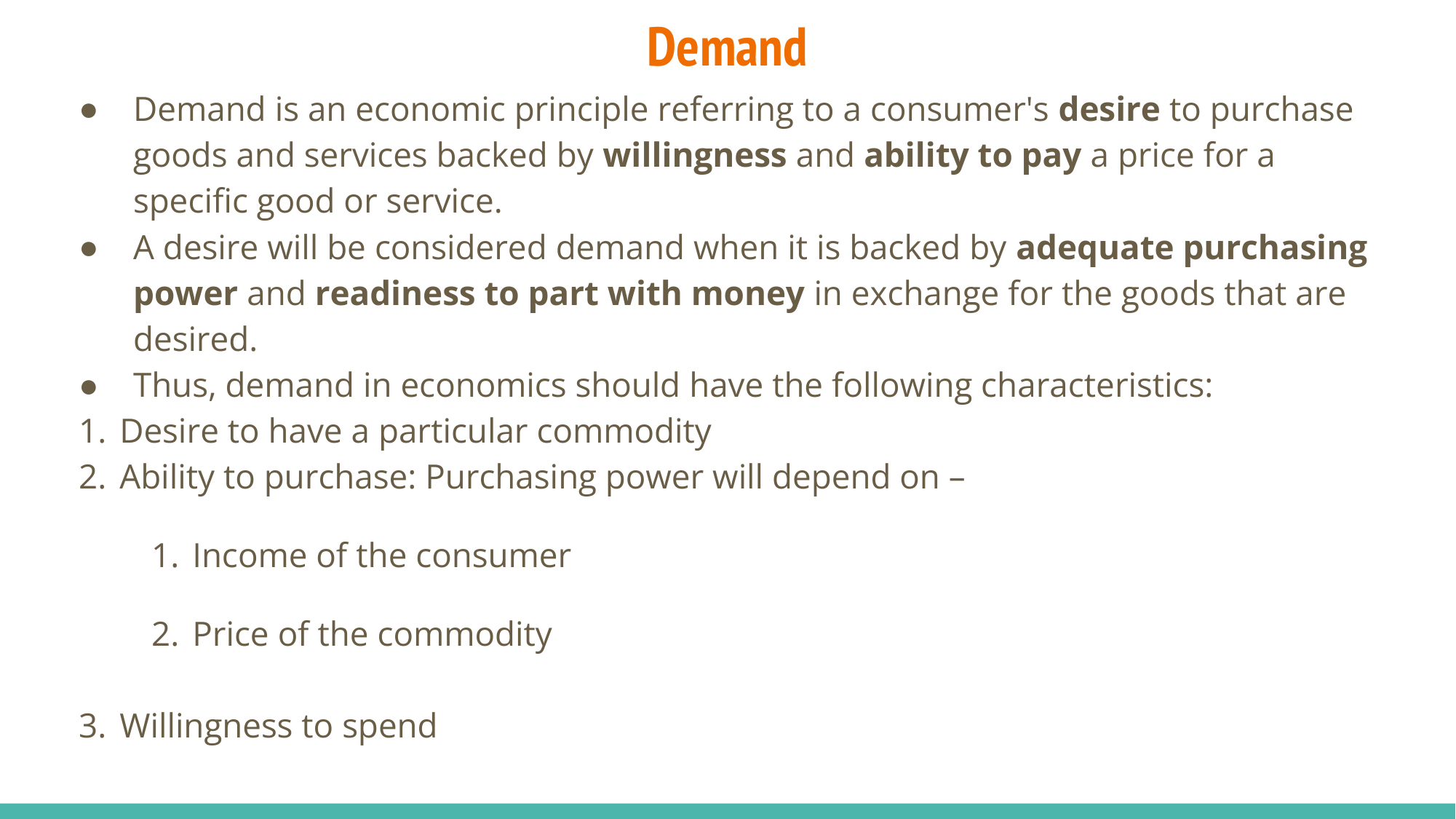

# Demand
Demand is an economic principle referring to a consumer's desire to purchase goods and services backed by willingness and ability to pay a price for a specific good or service.
A desire will be considered demand when it is backed by adequate purchasing power and readiness to part with money in exchange for the goods that are desired.
Thus, demand in economics should have the following characteristics:
Desire to have a particular commodity
Ability to purchase: Purchasing power will depend on –
Income of the consumer
Price of the commodity
Willingness to spend